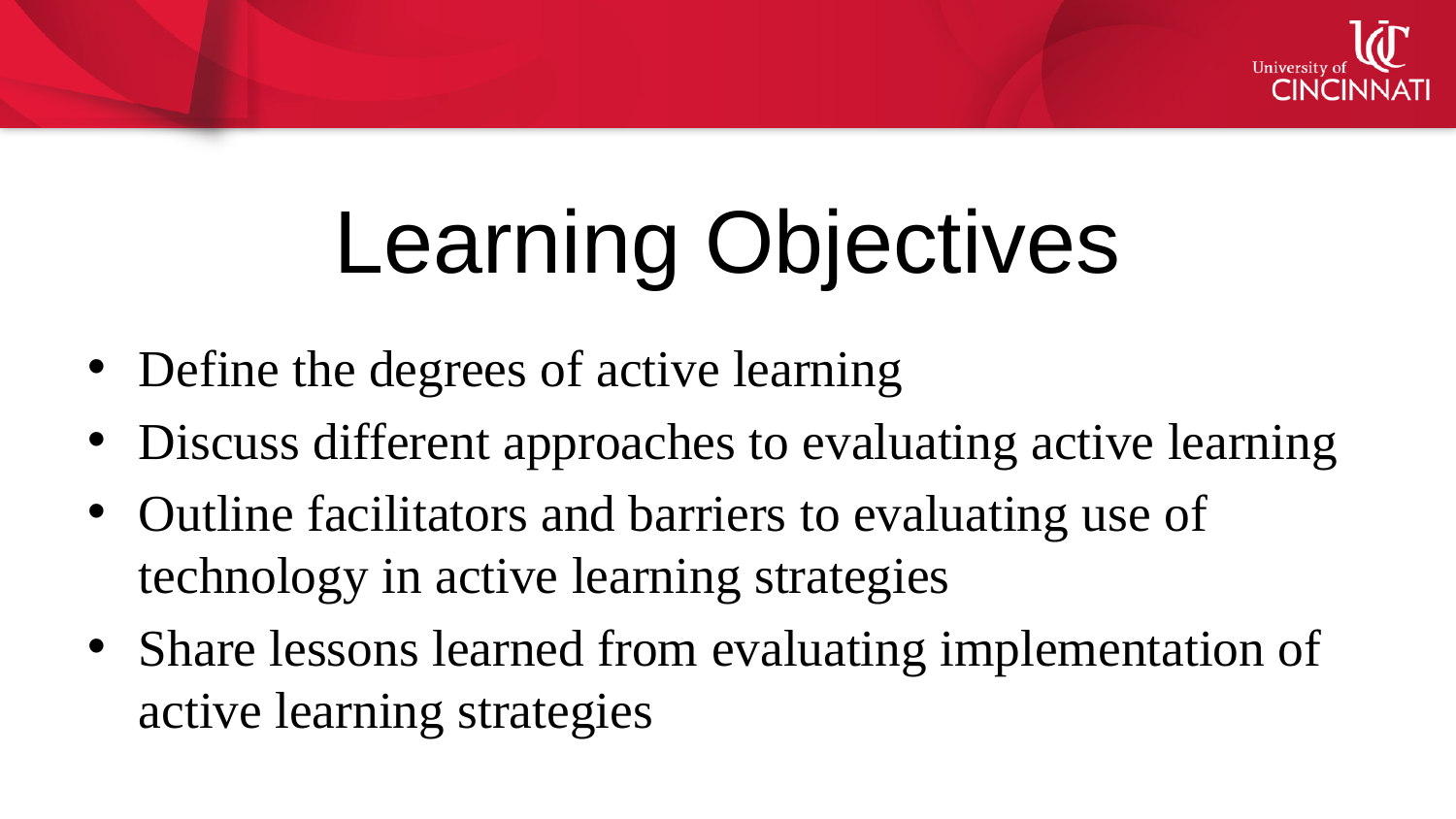

# Learning Objectives
Define the degrees of active learning
Discuss different approaches to evaluating active learning
Outline facilitators and barriers to evaluating use of technology in active learning strategies
Share lessons learned from evaluating implementation of active learning strategies